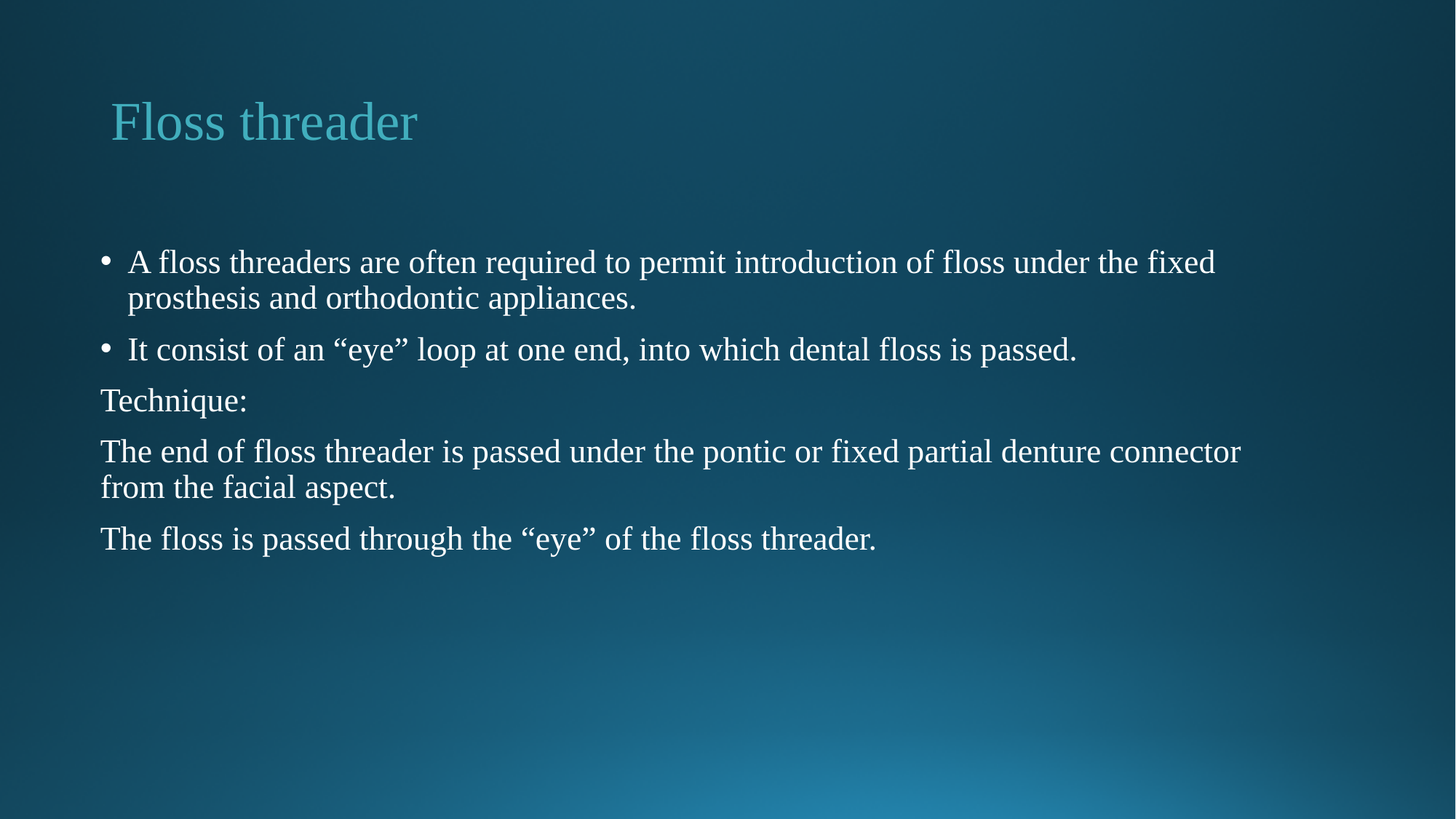

# Floss threader
A floss threaders are often required to permit introduction of floss under the fixed prosthesis and orthodontic appliances.
It consist of an “eye” loop at one end, into which dental floss is passed.
Technique:
The end of floss threader is passed under the pontic or fixed partial denture connector from the facial aspect.
The floss is passed through the “eye” of the floss threader.